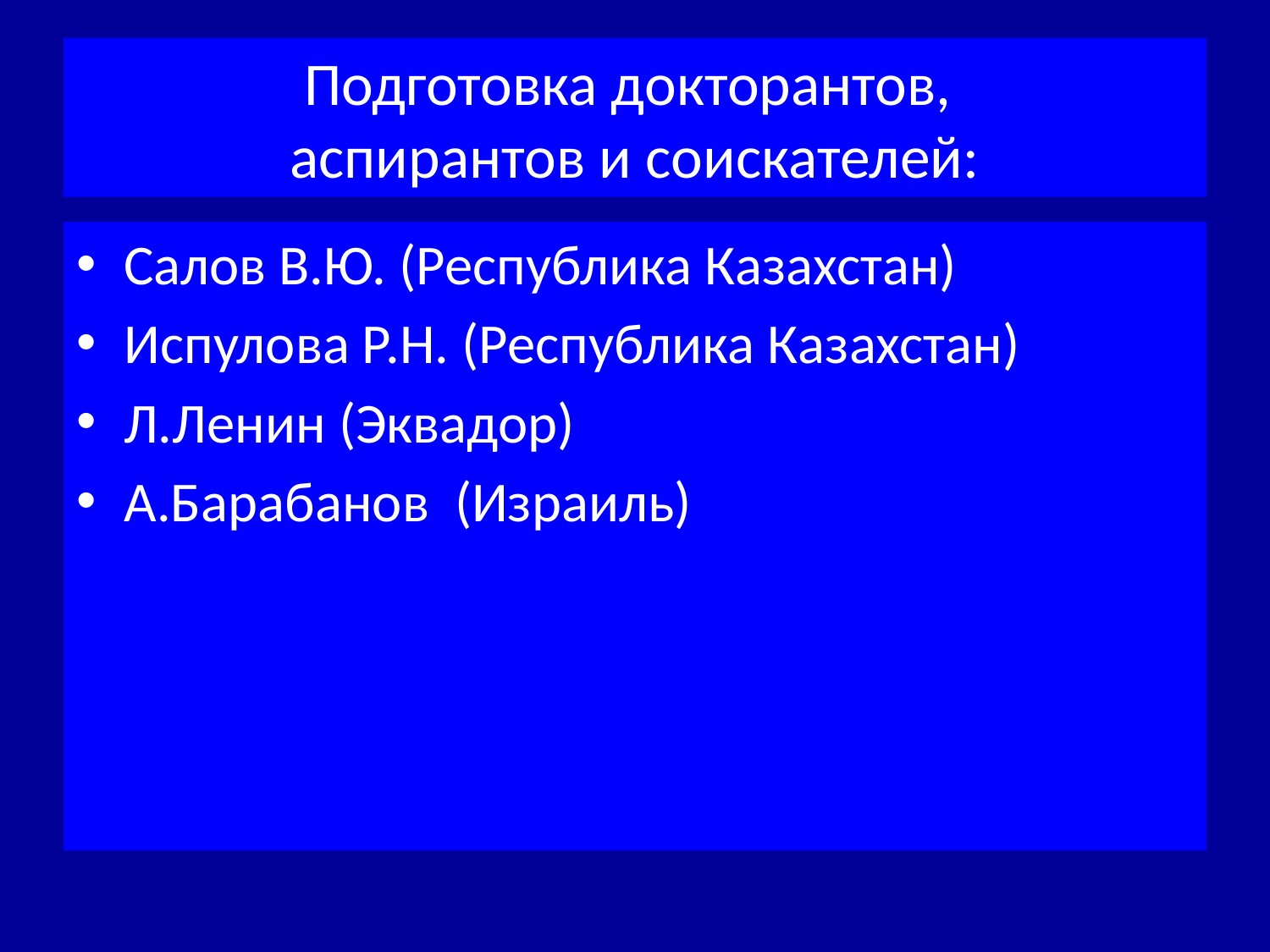

# Подготовка докторантов, аспирантов и соискателей:
Салов В.Ю. (Республика Казахстан)
Испулова Р.Н. (Республика Казахстан)
Л.Ленин (Эквадор)
А.Барабанов  (Израиль)